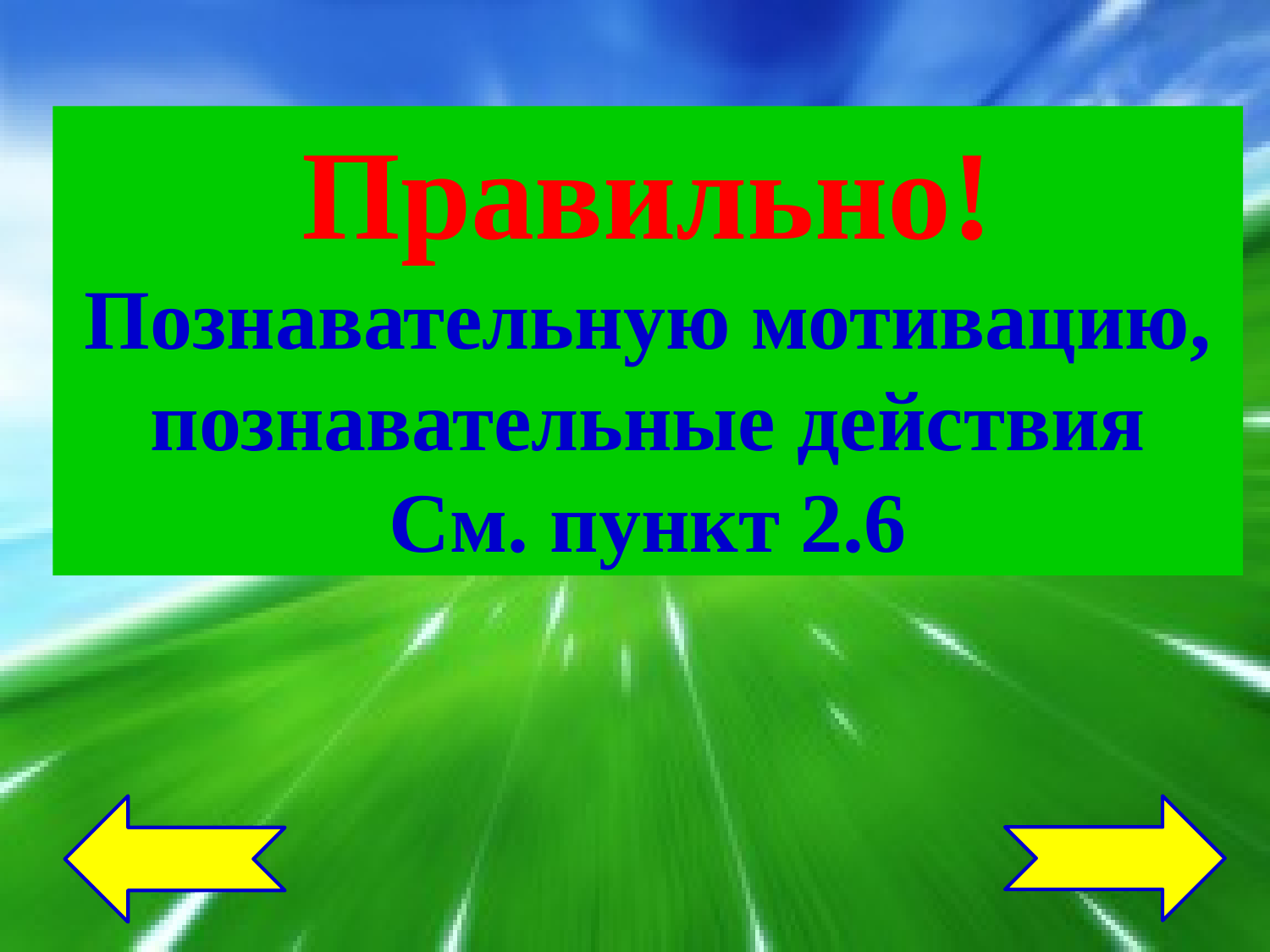

Правильно!
Познавательную мотивацию, познавательные действия
См. пункт 2.6